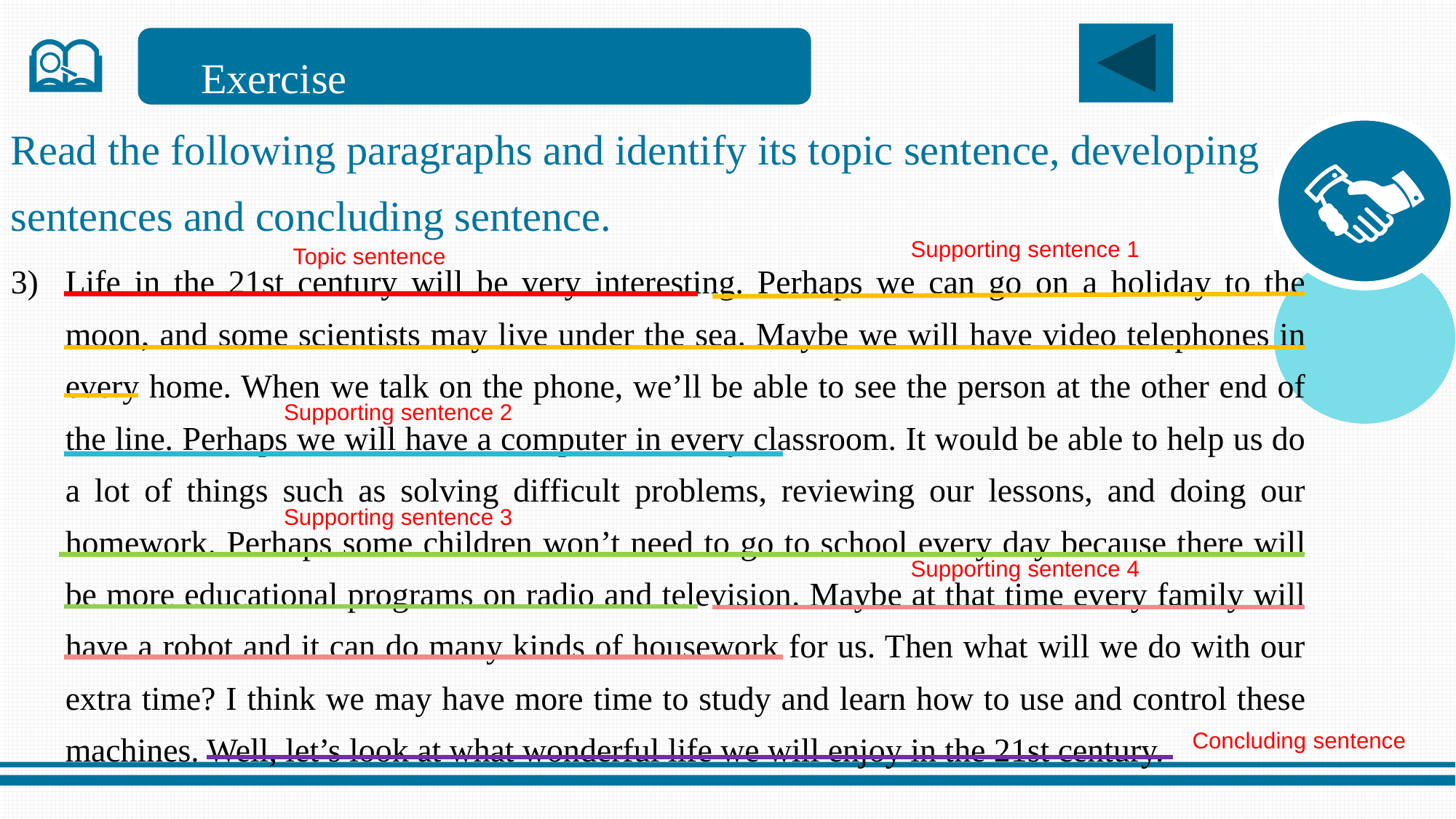

Exercise
Read the following paragraphs and identify its topic sentence, developing sentences and concluding sentence.
Life in the 21st century will be very interesting. Perhaps we can go on a holiday to the moon, and some scientists may live under the sea. Maybe we will have video telephones in every home. When we talk on the phone, we’ll be able to see the person at the other end of the line. Perhaps we will have a computer in every classroom. It would be able to help us do a lot of things such as solving difficult problems, reviewing our lessons, and doing our homework. Perhaps some children won’t need to go to school every day because there will be more educational programs on radio and television. Maybe at that time every family will have a robot and it can do many kinds of housework for us. Then what will we do with our extra time? I think we may have more time to study and learn how to use and control these machines. Well, let’s look at what wonderful life we will enjoy in the 21st century.

Supporting sentence 1
Topic sentence
Supporting sentence 2
Supporting sentence 3
Supporting sentence 4
Concluding sentence